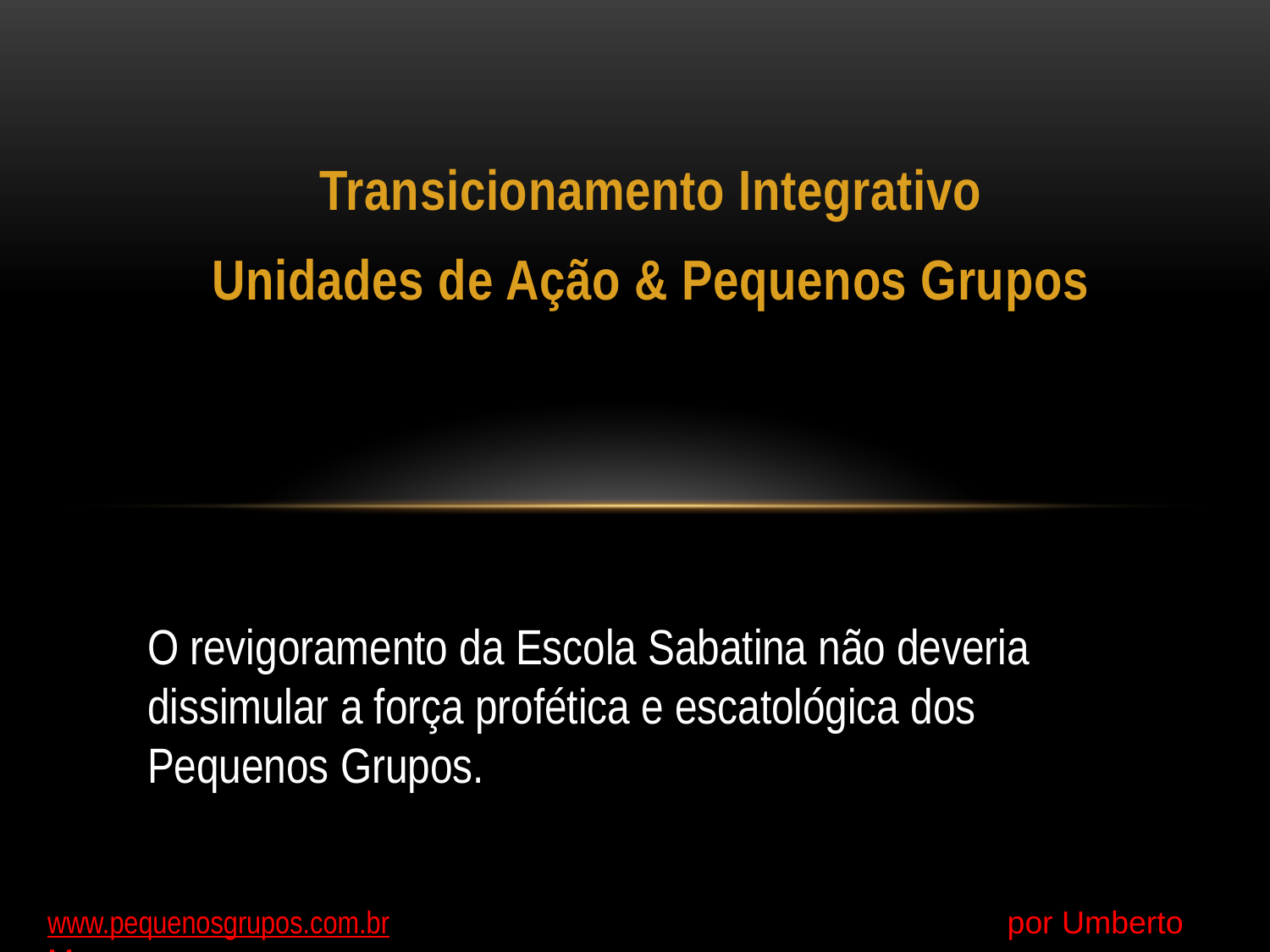

Transicionamento Integrativo
Unidades de Ação & Pequenos Grupos
O revigoramento da Escola Sabatina não deveria dissimular a força profética e escatológica dos
Pequenos Grupos.
www.pequenosgrupos.com.br 					        por Umberto Moura